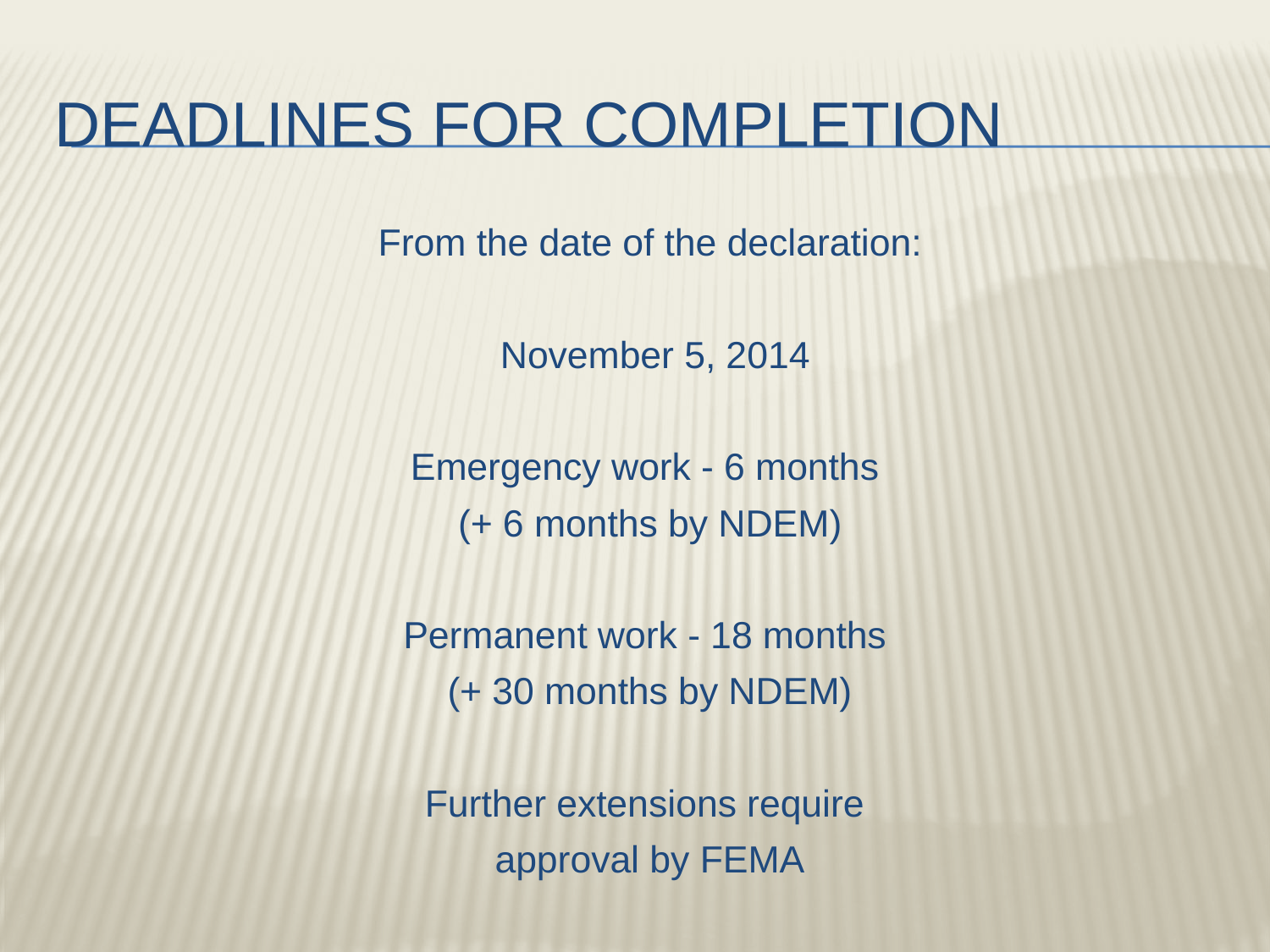

# Deadlines for Completion
From the date of the declaration:

 November 5, 2014

Emergency work - 6 months
(+ 6 months by NDEM)

Permanent work - 18 months
(+ 30 months by NDEM)

Further extensions require
approval by FEMA